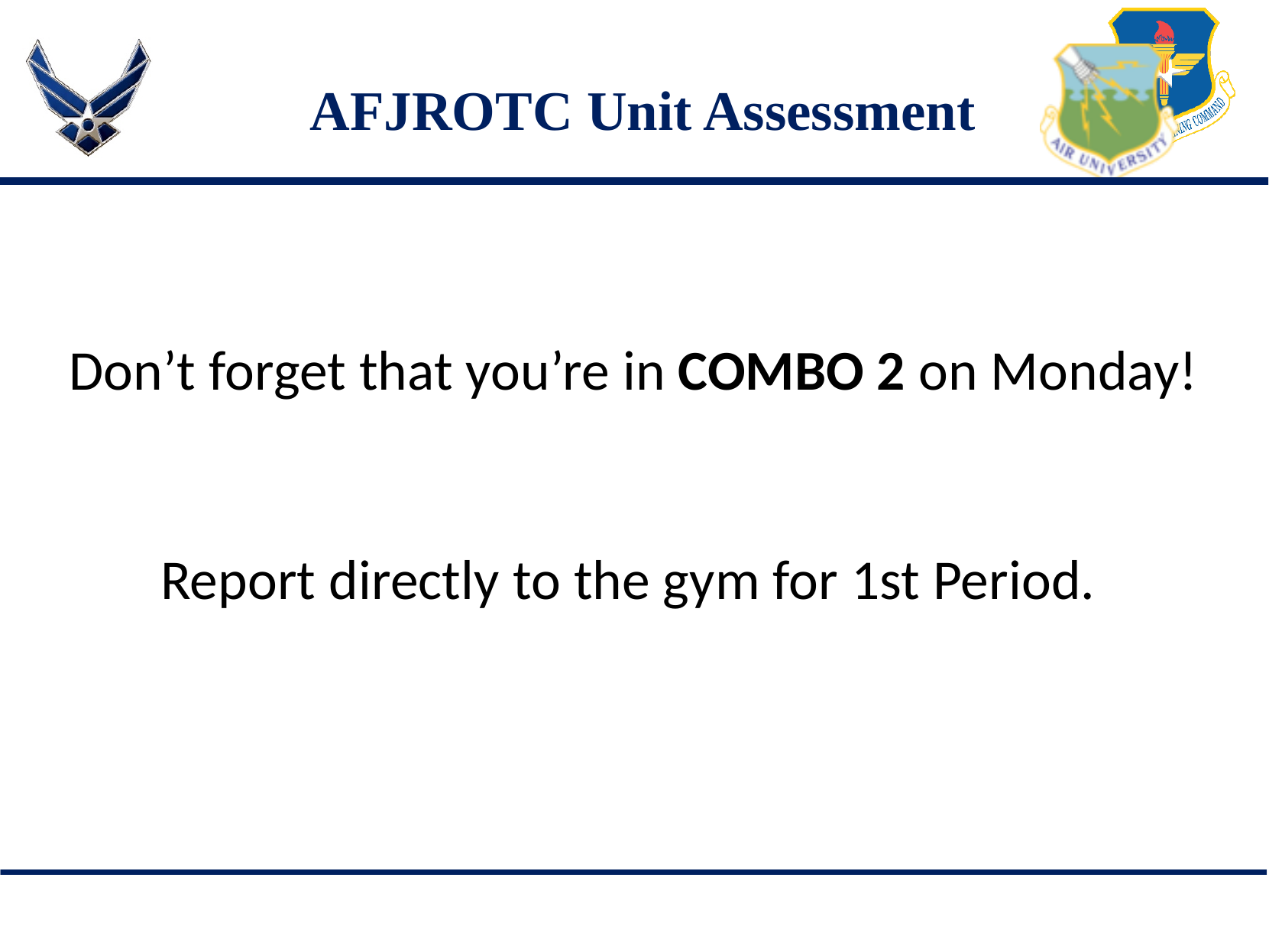

# AFJROTC Unit Assessment
Don’t forget that you’re in COMBO 2 on Monday!

Report directly to the gym for 1st Period.